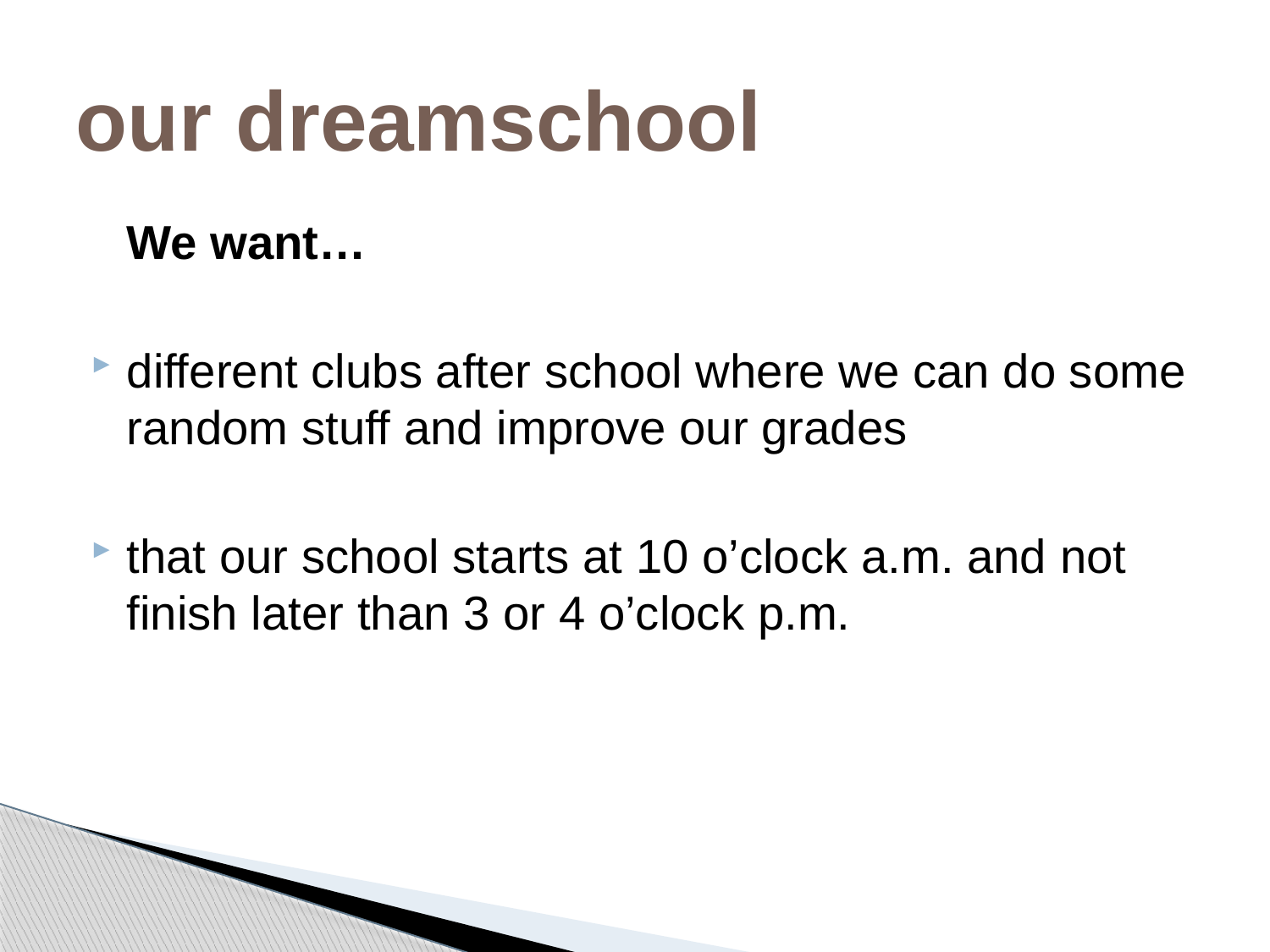

# our dreamschool
	We want…

different clubs after school where we can do some random stuff and improve our grades

that our school starts at 10 o’clock a.m. and not finish later than 3 or 4 o’clock p.m.